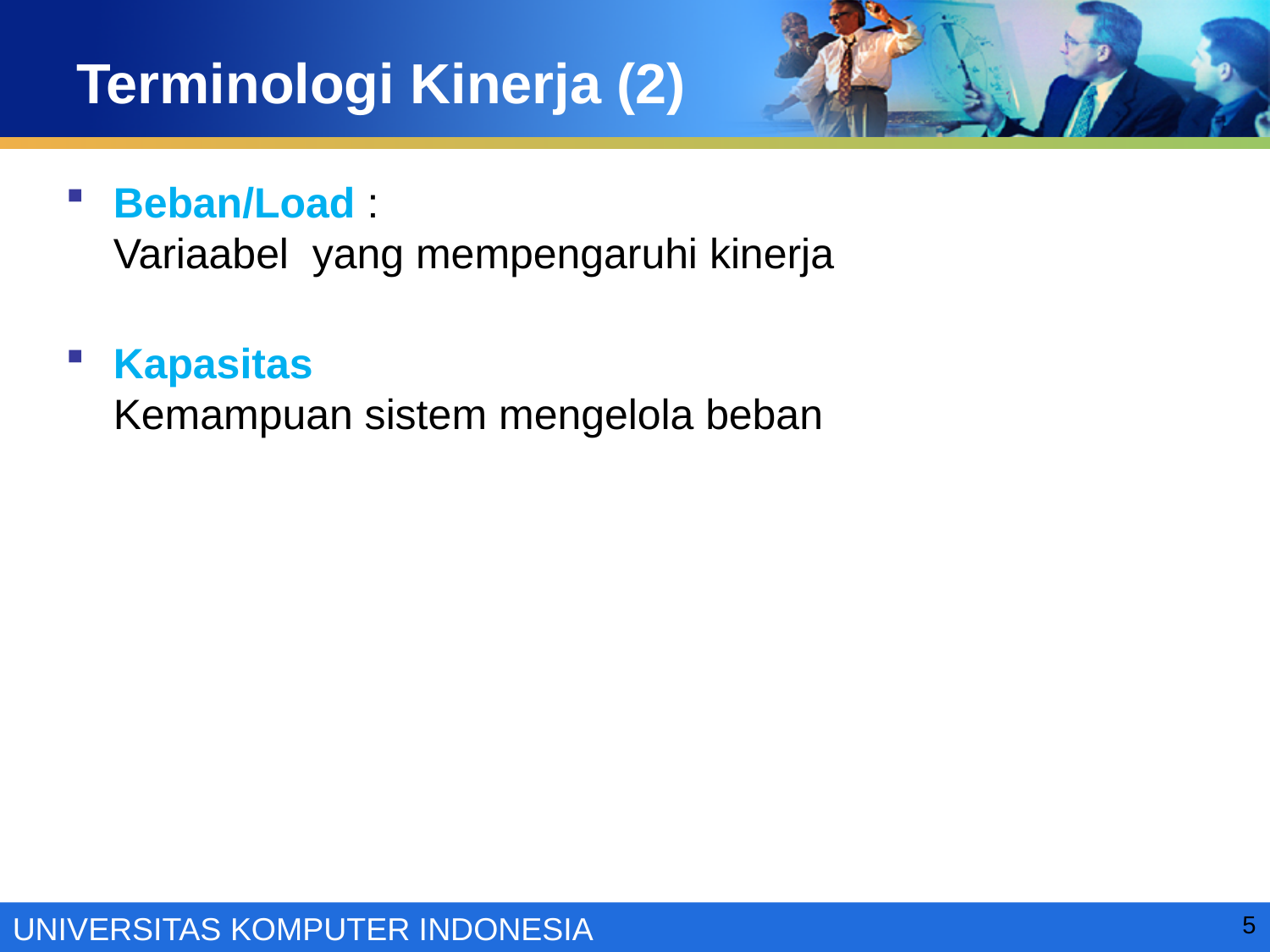

# Terminologi Kinerja (2)
Beban/Load :
Variaabel  yang mempengaruhi kinerja
Kapasitas
Kemampuan sistem mengelola beban
5